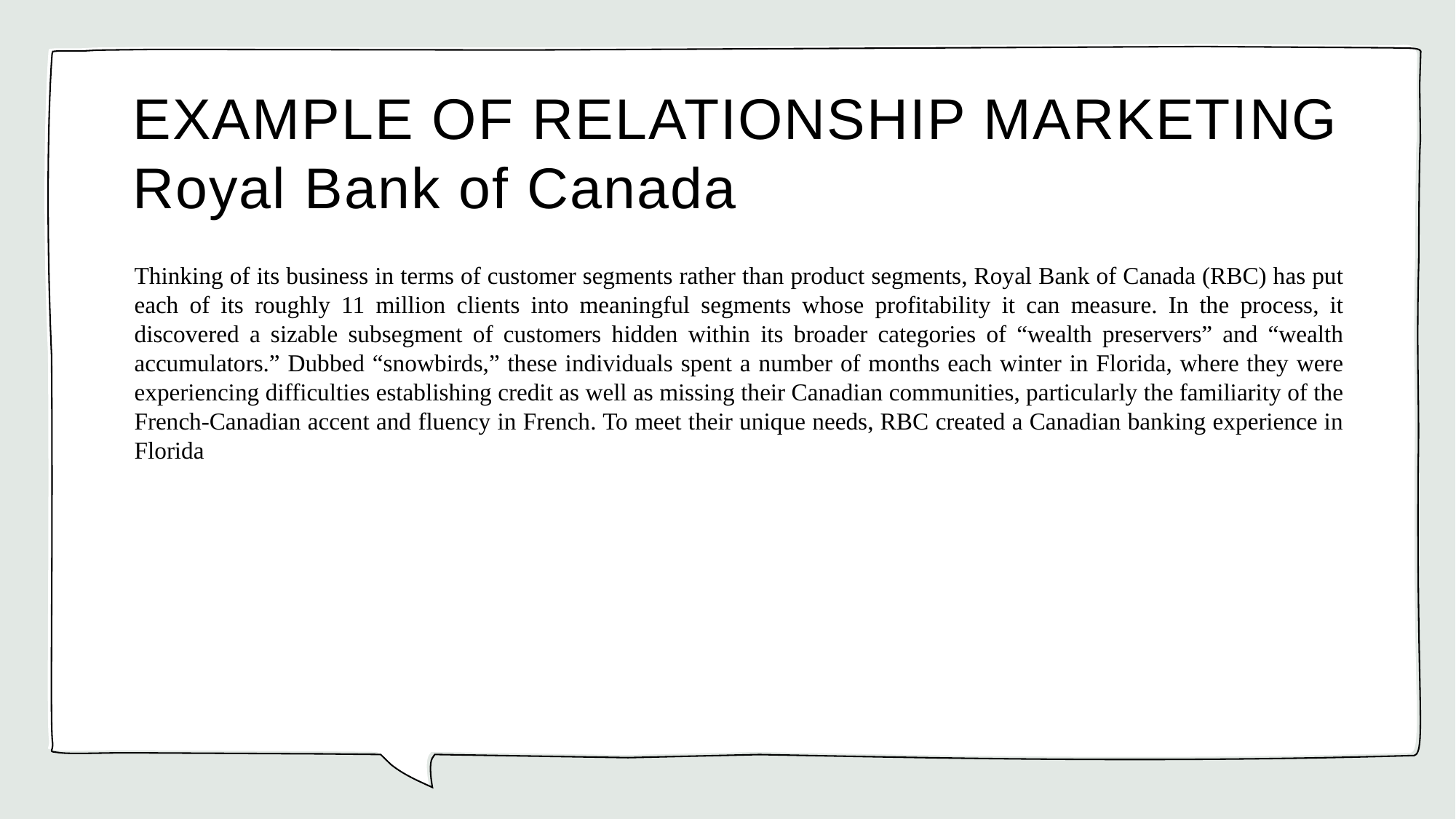

# EXAMPLE OF RELATIONSHIP MARKETING Royal Bank of Canada

Thinking of its business in terms of customer segments rather than product segments, Royal Bank of Canada (RBC) has put each of its roughly 11 million clients into meaningful segments whose profitability it can measure. In the process, it discovered a sizable subsegment of customers hidden within its broader categories of “wealth preservers” and “wealth accumulators.” Dubbed “snowbirds,” these individuals spent a number of months each winter in Florida, where they were experiencing difficulties establishing credit as well as missing their Canadian communities, particularly the familiarity of the French-Canadian accent and fluency in French. To meet their unique needs, RBC created a Canadian banking experience in Florida